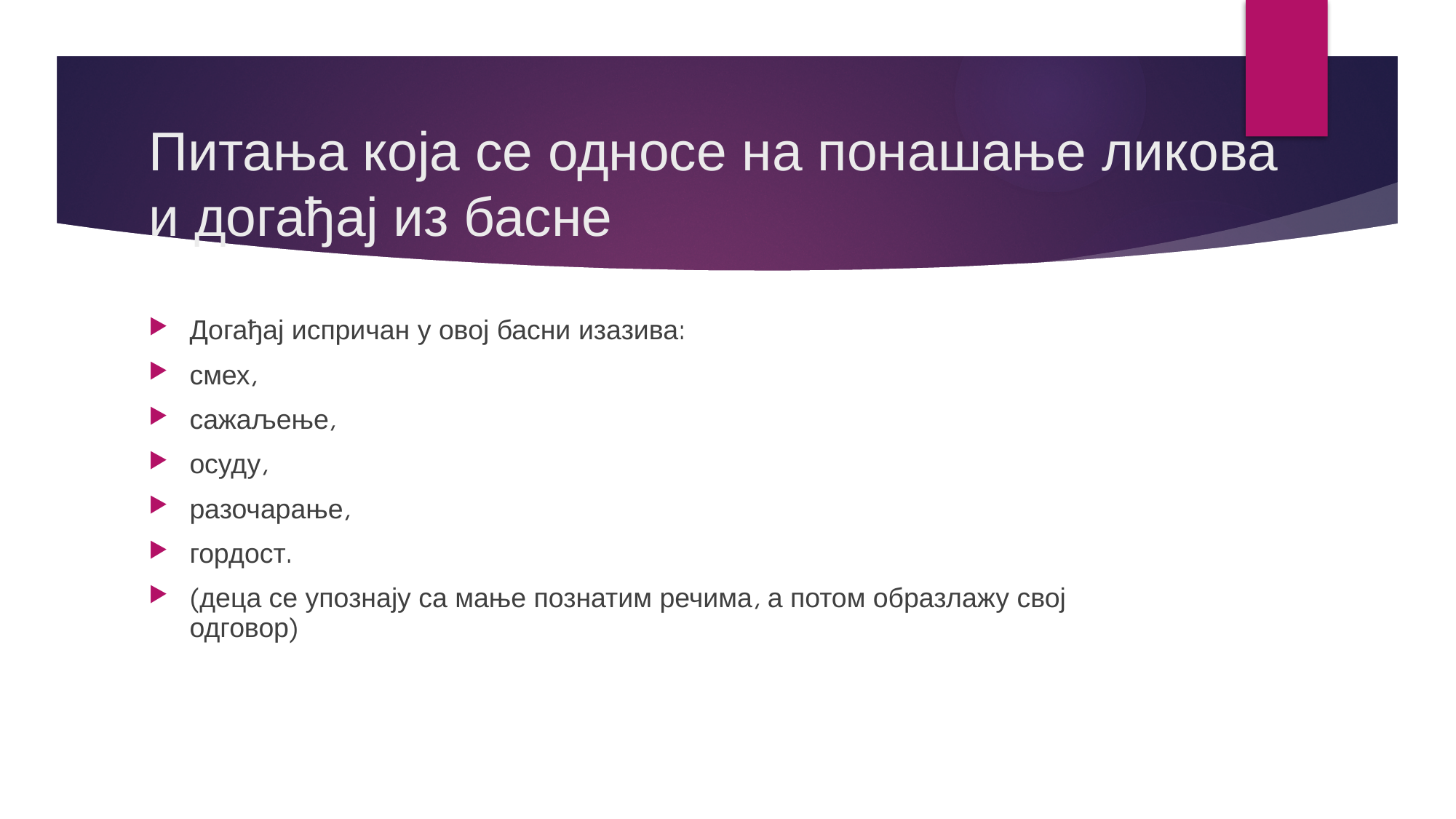

# Питања која се односе на понашање ликова и догађај из басне
Догађај испричан у овој басни изазива:
смех,
сажаљење,
осуду,
разочарање,
гордост.
(деца се упознају са мање познатим речима, а потом образлажу свој одговор)